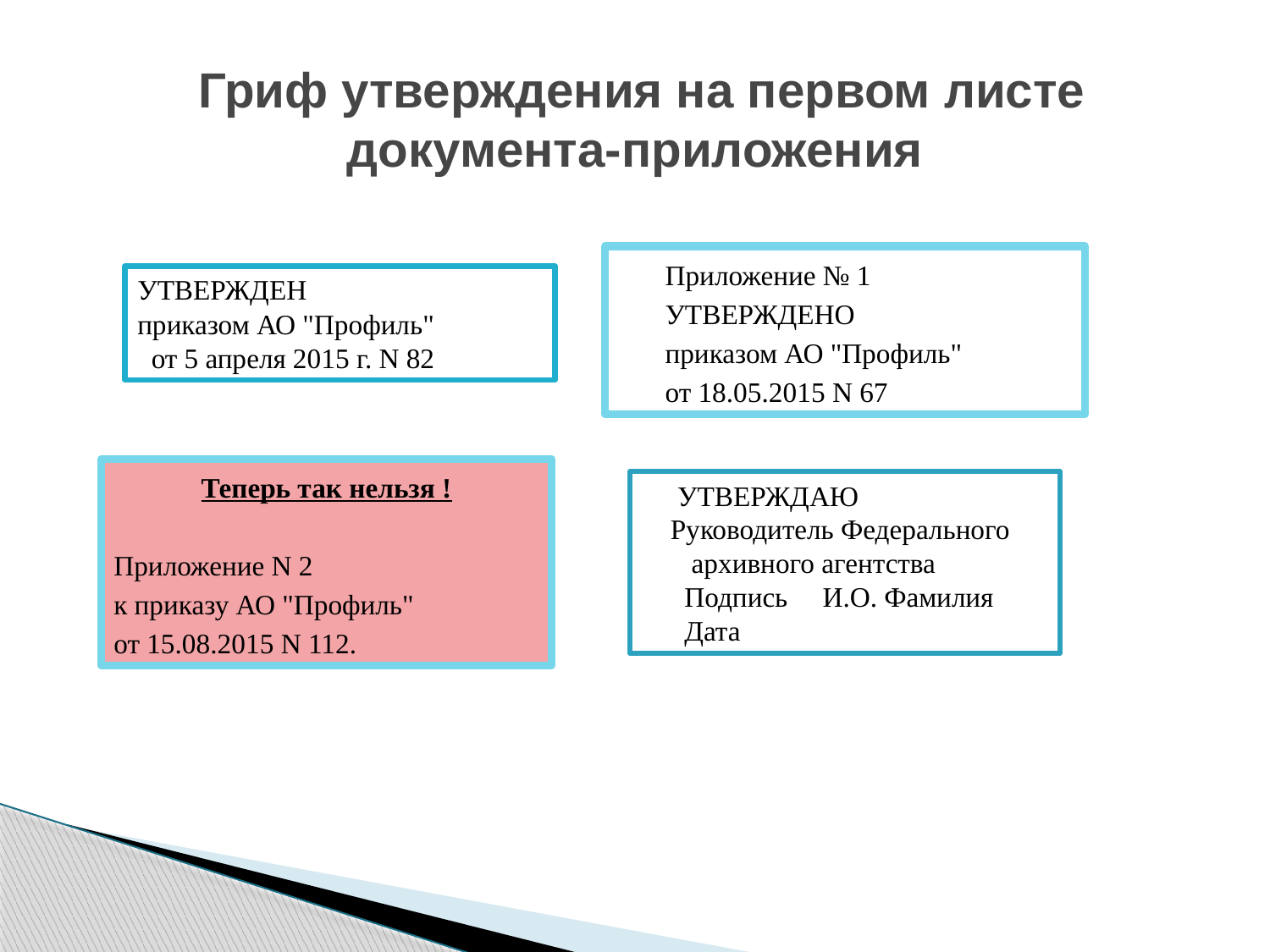

# Гриф утверждения на первом листе документа-приложения
Приложение № 1
УТВЕРЖДЕНО
приказом АО "Профиль"
от 18.05.2015 N 67
УТВЕРЖДЕН
приказом АО "Профиль"
  от 5 апреля 2015 г. N 82
Теперь так нельзя !

Приложение N 2
к приказу АО "Профиль"
от 15.08.2015 N 112.
     УТВЕРЖДАЮ
    Руководитель Федерального
       архивного агентства
      Подпись     И.О. Фамилия
      Дата